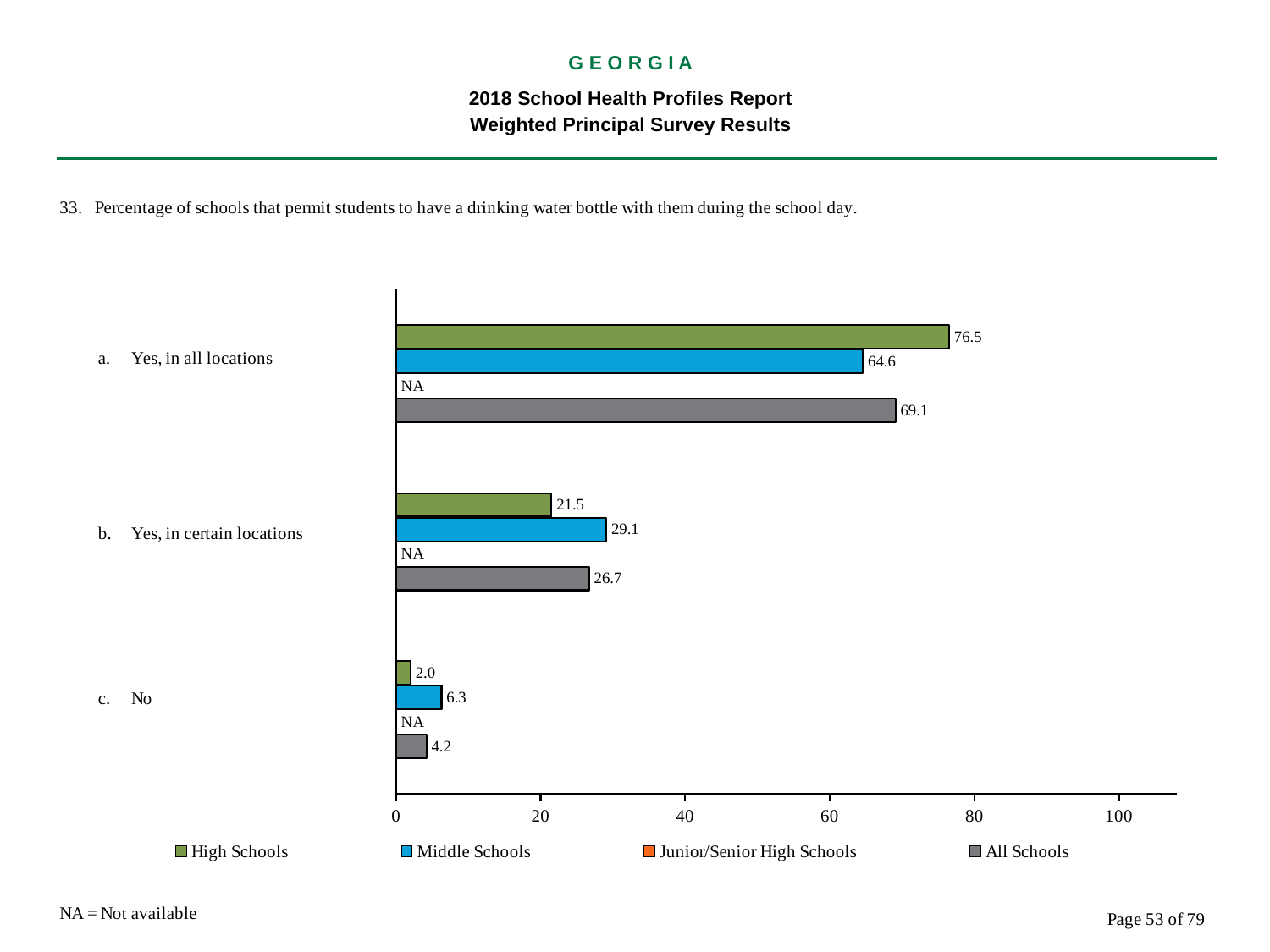

G E O R G I A
2018 School Health Profiles Report
Weighted Principal Survey Results

### Chart

| Category | All Schools | Junior/Senior High Schools | Middle Schools | High Schools |
|---|---|---|---|---|
| No | 4.2 | 0.0009 | 6.3 | 2.0 |
| Yes, in certain locations | 26.7 | 0.0009 | 29.1 | 21.5 |
| Yes, in all locations | 69.1 | 0.0009 | 64.6 | 76.5 |